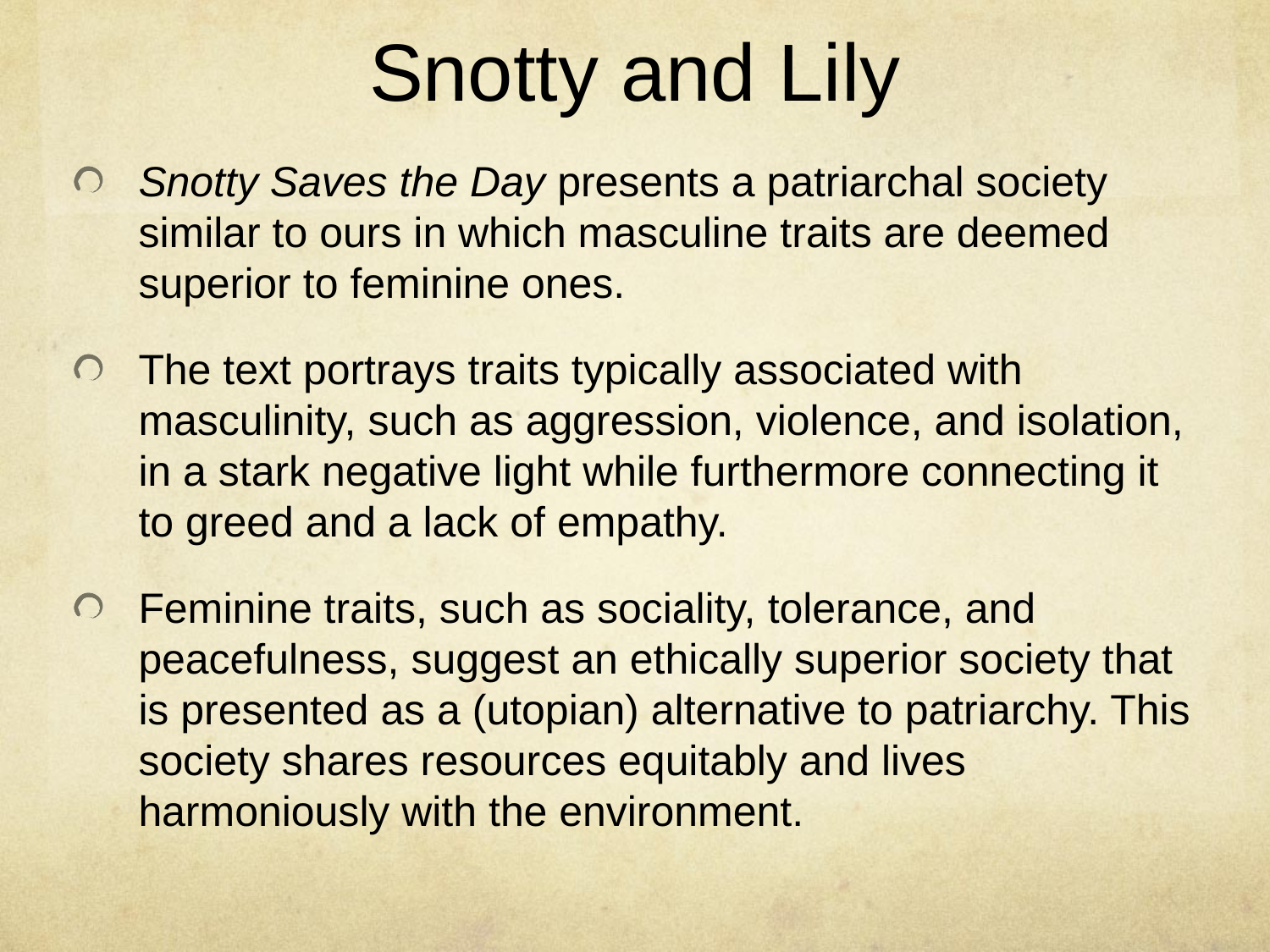

# Snotty and Lily
Snotty Saves the Day presents a patriarchal society similar to ours in which masculine traits are deemed superior to feminine ones.
The text portrays traits typically associated with masculinity, such as aggression, violence, and isolation, in a stark negative light while furthermore connecting it to greed and a lack of empathy.
Feminine traits, such as sociality, tolerance, and peacefulness, suggest an ethically superior society that is presented as a (utopian) alternative to patriarchy. This society shares resources equitably and lives harmoniously with the environment.